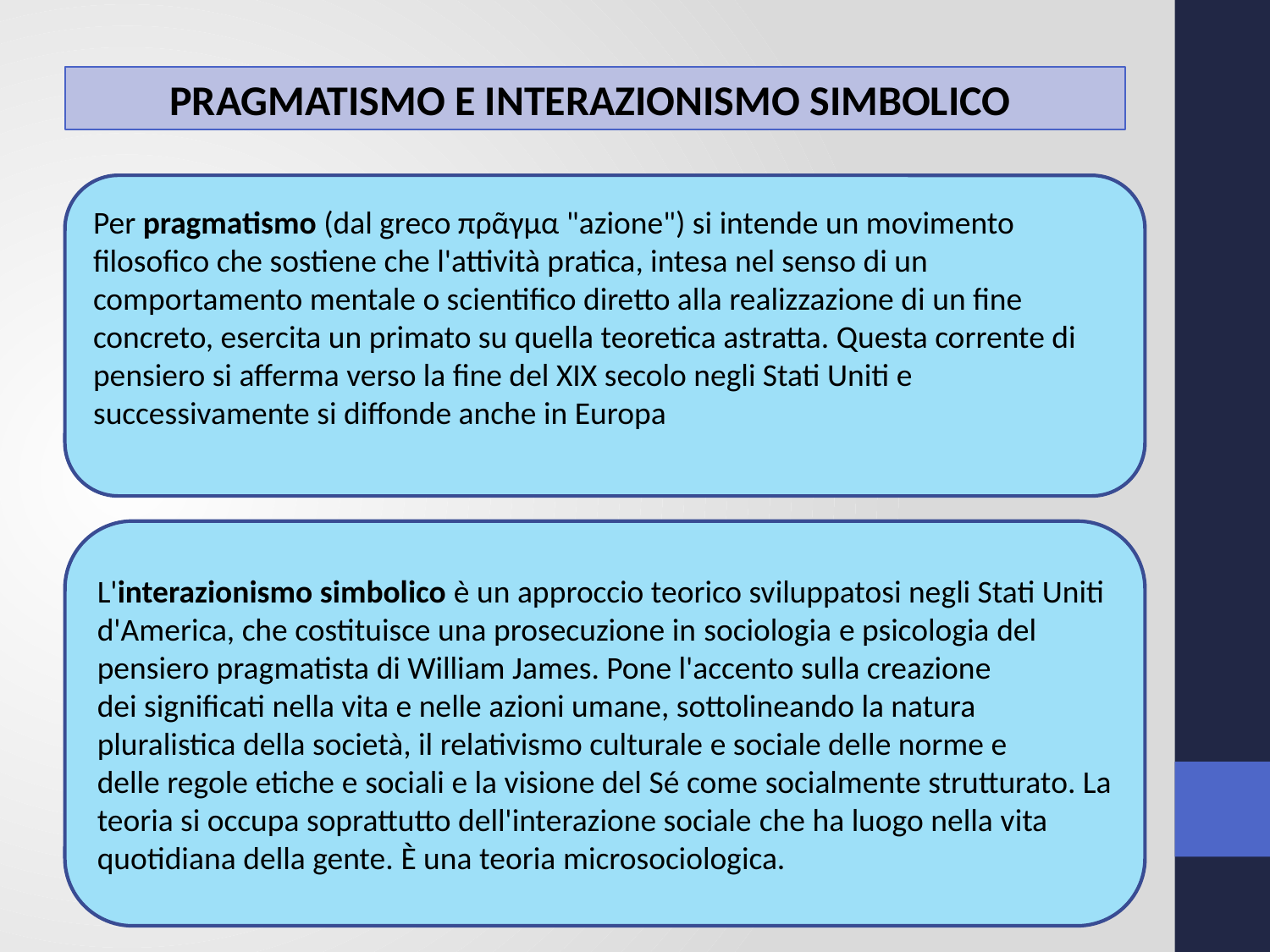

PRAGMATISMO E INTERAZIONISMO SIMBOLICO
Per pragmatismo (dal greco πρᾶγμα "azione") si intende un movimento filosofico che sostiene che l'attività pratica, intesa nel senso di un comportamento mentale o scientifico diretto alla realizzazione di un fine concreto, esercita un primato su quella teoretica astratta. Questa corrente di pensiero si afferma verso la fine del XIX secolo negli Stati Uniti e successivamente si diffonde anche in Europa

L'interazionismo simbolico è un approccio teorico sviluppatosi negli Stati Uniti d'America, che costituisce una prosecuzione in sociologia e psicologia del pensiero pragmatista di William James. Pone l'accento sulla creazione dei significati nella vita e nelle azioni umane, sottolineando la natura pluralistica della società, il relativismo culturale e sociale delle norme e delle regole etiche e sociali e la visione del Sé come socialmente strutturato. La teoria si occupa soprattutto dell'interazione sociale che ha luogo nella vita quotidiana della gente. È una teoria microsociologica.